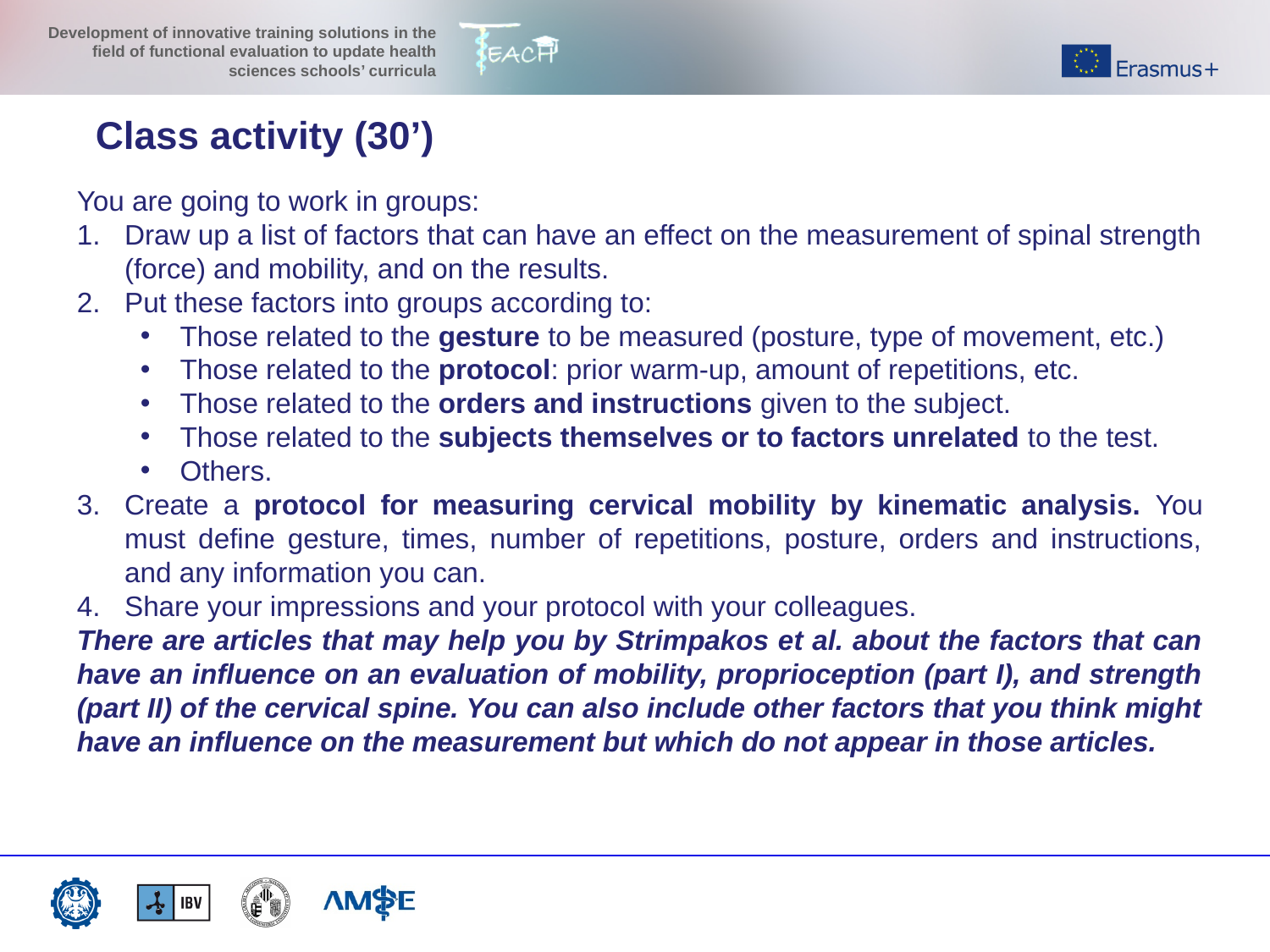

# Class activity (30’)
You are going to work in groups:
Draw up a list of factors that can have an effect on the measurement of spinal strength (force) and mobility, and on the results.
Put these factors into groups according to:
Those related to the gesture to be measured (posture, type of movement, etc.)
Those related to the protocol: prior warm-up, amount of repetitions, etc.
Those related to the orders and instructions given to the subject.
Those related to the subjects themselves or to factors unrelated to the test.
Others.
Create a protocol for measuring cervical mobility by kinematic analysis. You must define gesture, times, number of repetitions, posture, orders and instructions, and any information you can.
Share your impressions and your protocol with your colleagues.
There are articles that may help you by Strimpakos et al. about the factors that can have an influence on an evaluation of mobility, proprioception (part I), and strength (part II) of the cervical spine. You can also include other factors that you think might have an influence on the measurement but which do not appear in those articles.